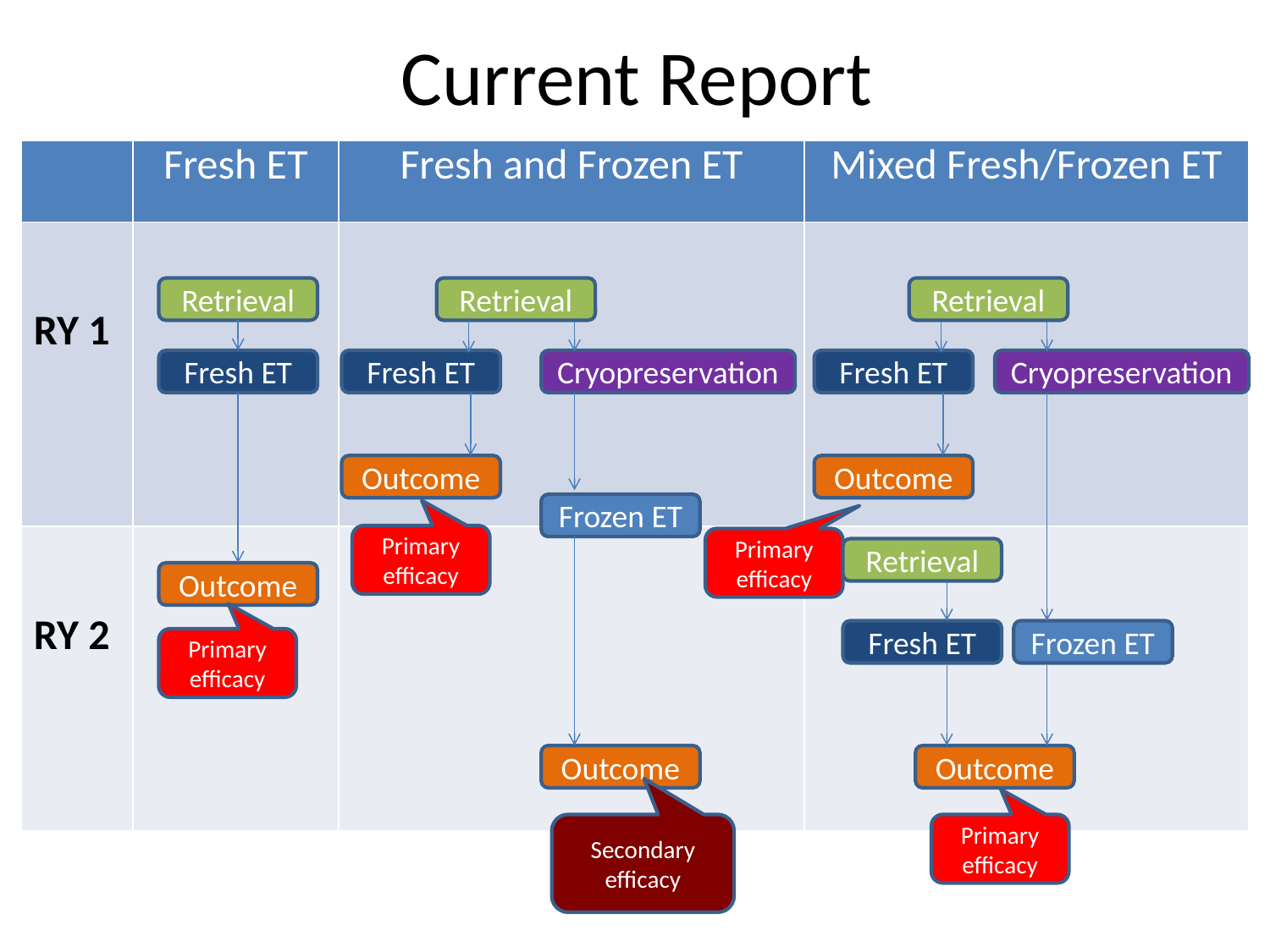

Current Report
|  | Fresh ET | Fresh and Frozen ET | Mixed Fresh/Frozen ET |
| --- | --- | --- | --- |
| RY 1 |  |  |  |
| RY 2 |  |  |  |
Retrieval
Retrieval
Retrieval
Fresh ET
Cryopreservation
Outcome
Retrieval
Fresh ET
Frozen ET
Fresh ET
Fresh ET
Cryopreservation
Outcome
Frozen ET
Primary efficacy
Primary efficacy
Outcome
Primary efficacy
Outcome
Outcome
Secondary efficacy
Primary efficacy